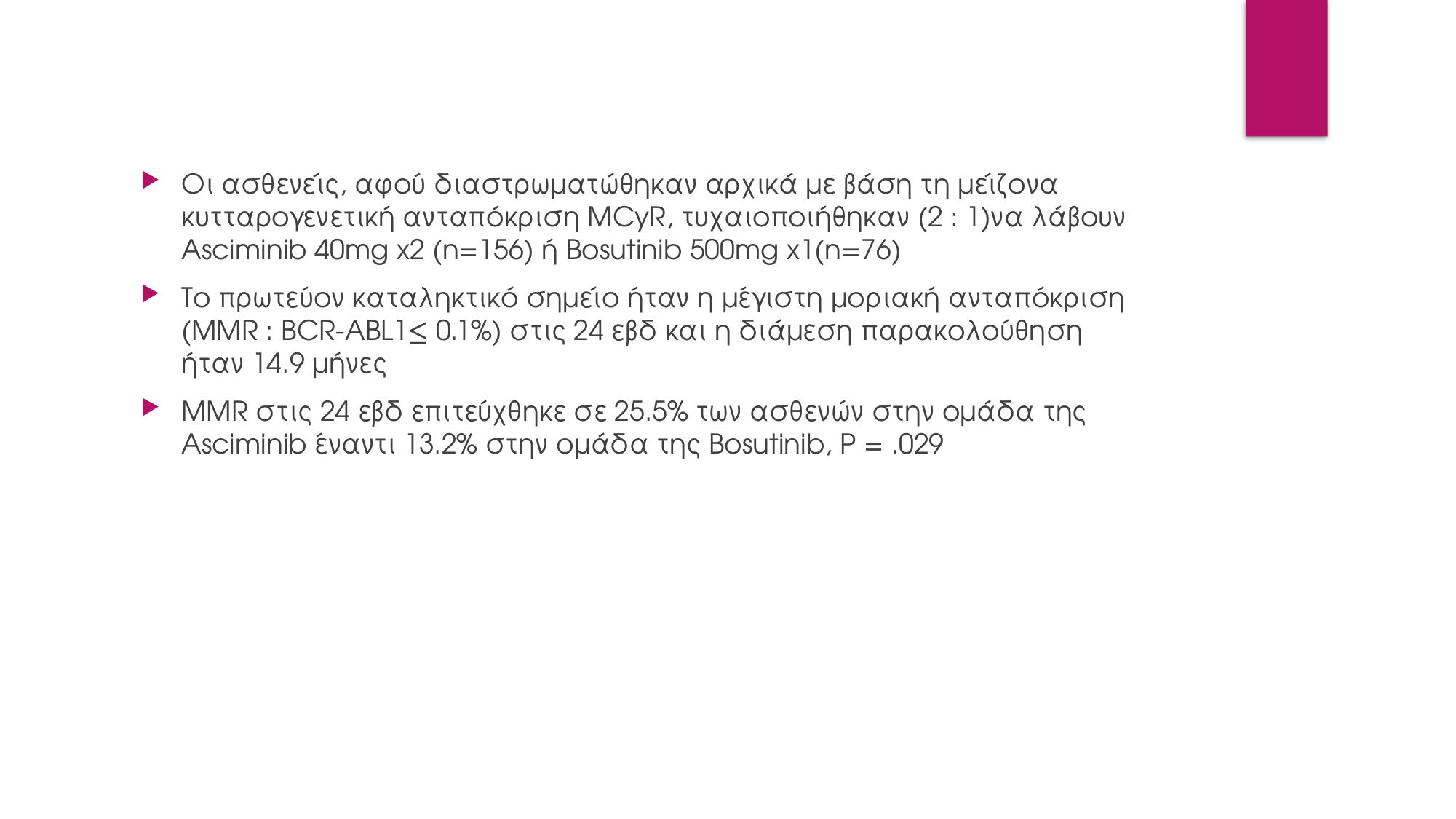

Οι ασθενείς, αφού διαστρωματώθηκαν αρχικά με βάση τη μείζονα κυτταρογενετική ανταπόκριση MCyR, τυχαιοποιήθηκαν (2 : 1)να λάβουν Asciminib 40mg x2 (n=156) ή Bosutinib 500mg x1(n=76)
Το πρωτεύον καταληκτικό σημείο ήταν η μέγιστη μοριακή ανταπόκριση (MMR : BCR-ABL1≤ 0.1%) στις 24 εβδ και η διάμεση παρακολούθηση ήταν 14.9 μήνες
MMR στις 24 εβδ επιτεύχθηκε σε 25.5% των ασθενών στην ομάδα της Asciminib έναντι 13.2% στην ομάδα της Bosutinib, Ρ = .029